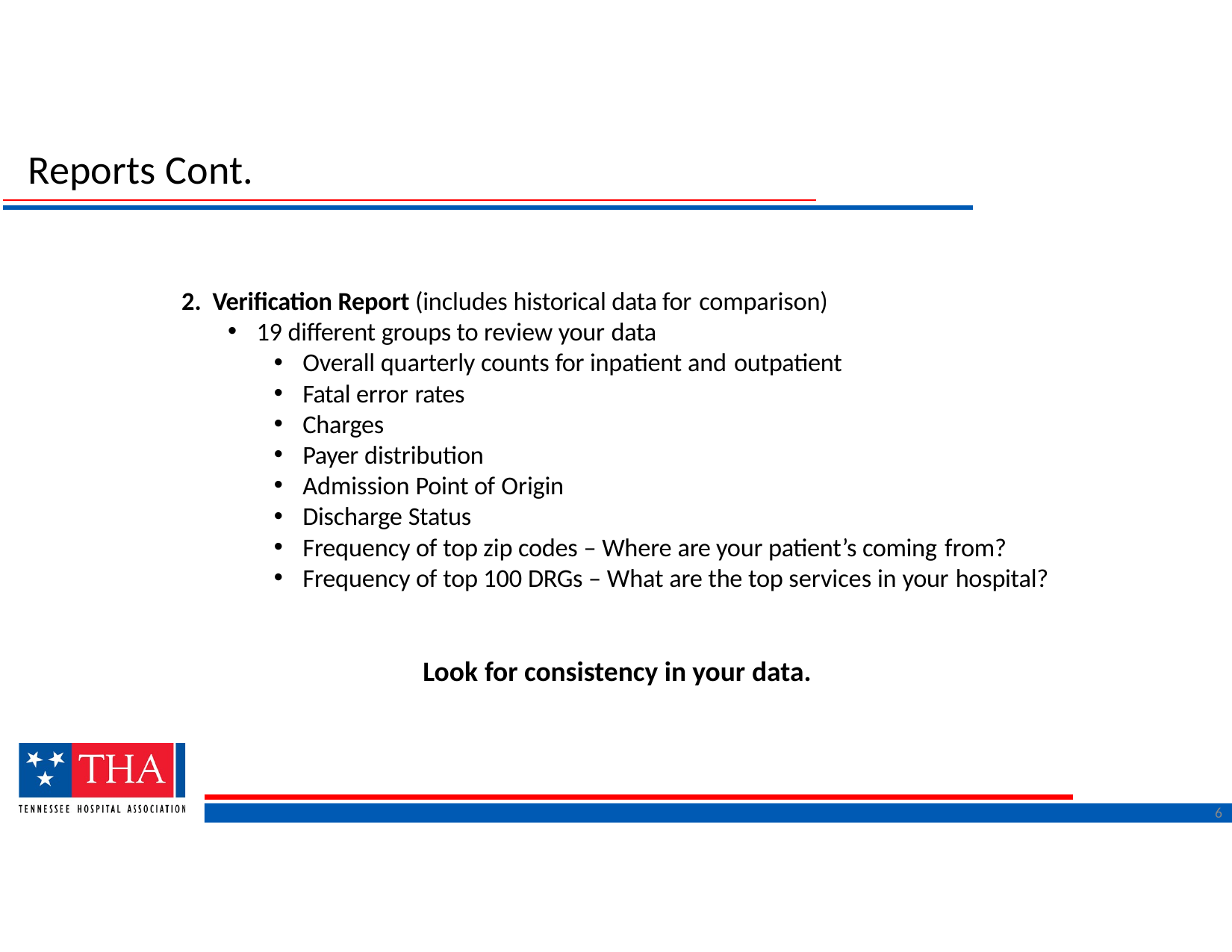

# Reports Cont.
Verification Report (includes historical data for comparison)
19 different groups to review your data
Overall quarterly counts for inpatient and outpatient
Fatal error rates
Charges
Payer distribution
Admission Point of Origin
Discharge Status
Frequency of top zip codes – Where are your patient’s coming from?
Frequency of top 100 DRGs – What are the top services in your hospital?

Look for consistency in your data.
6